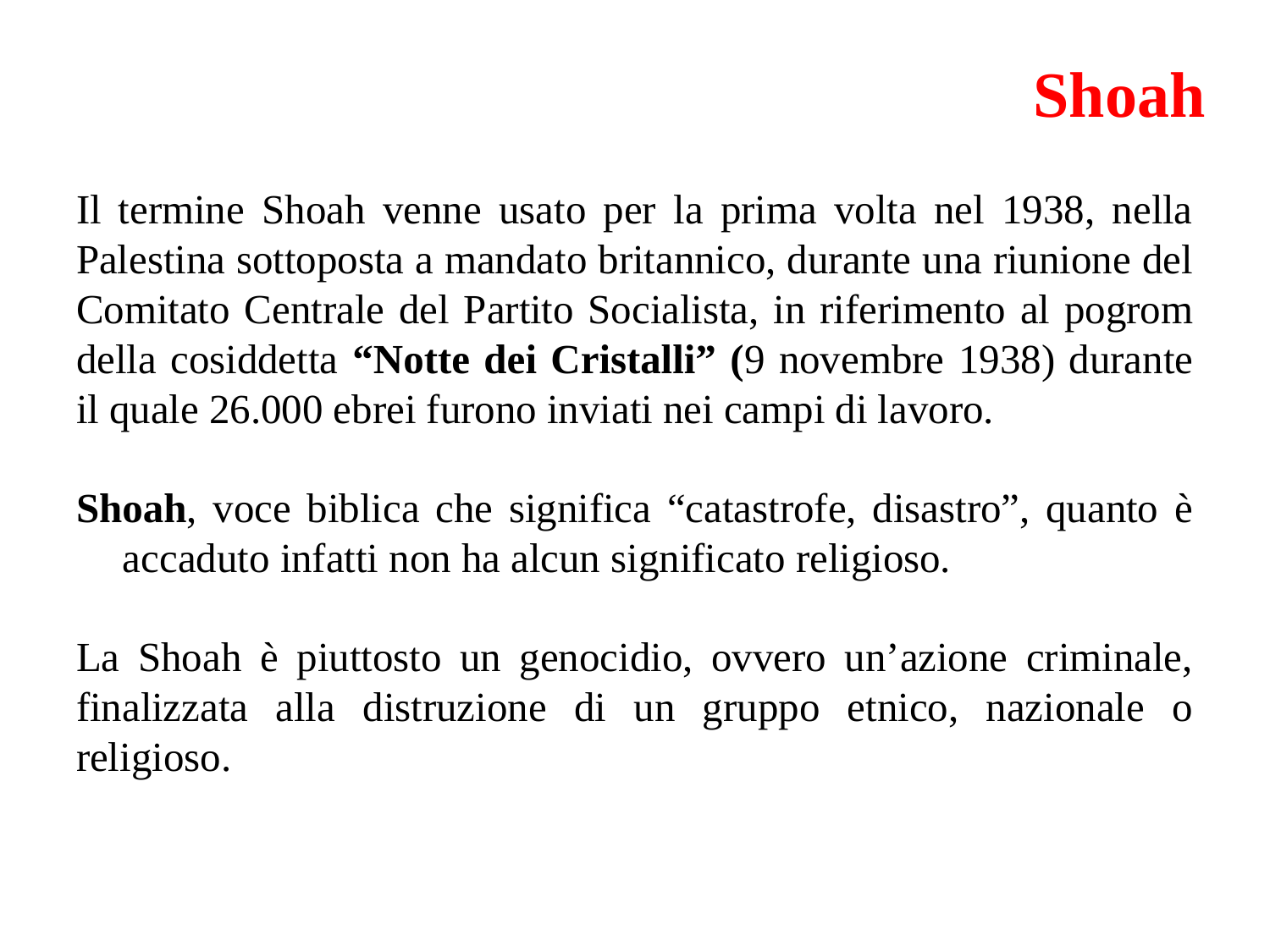

# Shoah
Il termine Shoah venne usato per la prima volta nel 1938, nella Palestina sottoposta a mandato britannico, durante una riunione del Comitato Centrale del Partito Socialista, in riferimento al pogrom della cosiddetta “Notte dei Cristalli” (9 novembre 1938) durante il quale 26.000 ebrei furono inviati nei campi di lavoro.

Shoah, voce biblica che significa “catastrofe, disastro”, quanto è accaduto infatti non ha alcun significato religioso.

La Shoah è piuttosto un genocidio, ovvero un’azione criminale, finalizzata alla distruzione di un gruppo etnico, nazionale o religioso.